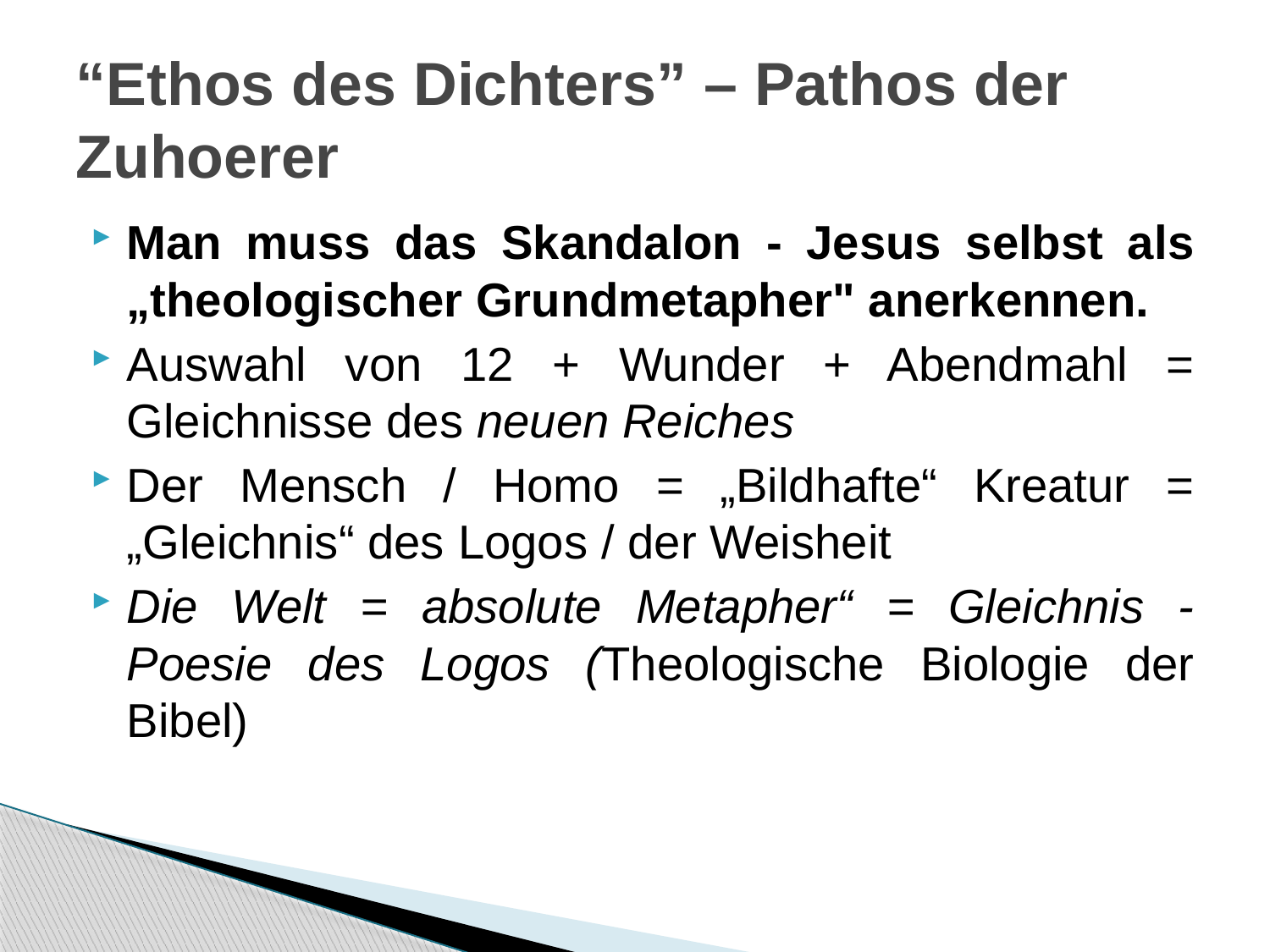

# “Ethos des Dichters” – Pathos der Zuhoerer
Man muss das Skandalon - Jesus selbst als „theologischer Grundmetapher" anerkennen.
Auswahl von 12 + Wunder + Abendmahl = Gleichnisse des neuen Reiches
Der Mensch / Homo = „Bildhafte“ Kreatur = „Gleichnis“ des Logos / der Weisheit
Die Welt = absolute Metapher“ = Gleichnis - Poesie des Logos (theologische Biologie der Bibel)